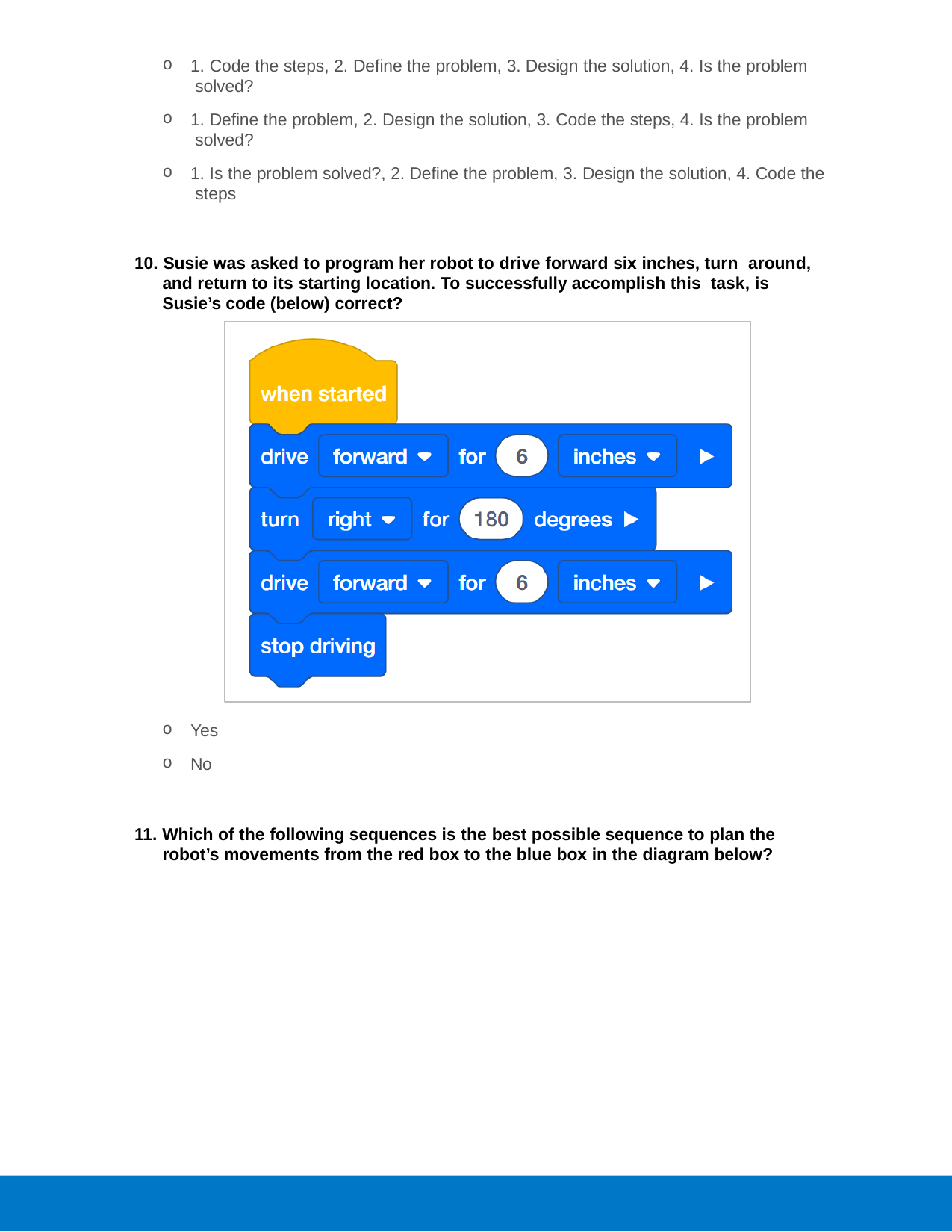

1. Code the steps, 2. Define the problem, 3. Design the solution, 4. Is the problem  solved?
1. Define the problem, 2. Design the solution, 3. Code the steps, 4. Is the problem  solved?
1. Is the problem solved?, 2. Define the problem, 3. Design the solution, 4. Code the  steps

10. Susie was asked to program her robot to drive forward six inches, turn  around, and return to its starting location. To successfully accomplish this  task, is Susie’s code (below) correct?

Yes
No

11. Which of the following sequences is the best possible sequence to plan the  robot’s movements from the red box to the blue box in the diagram below?